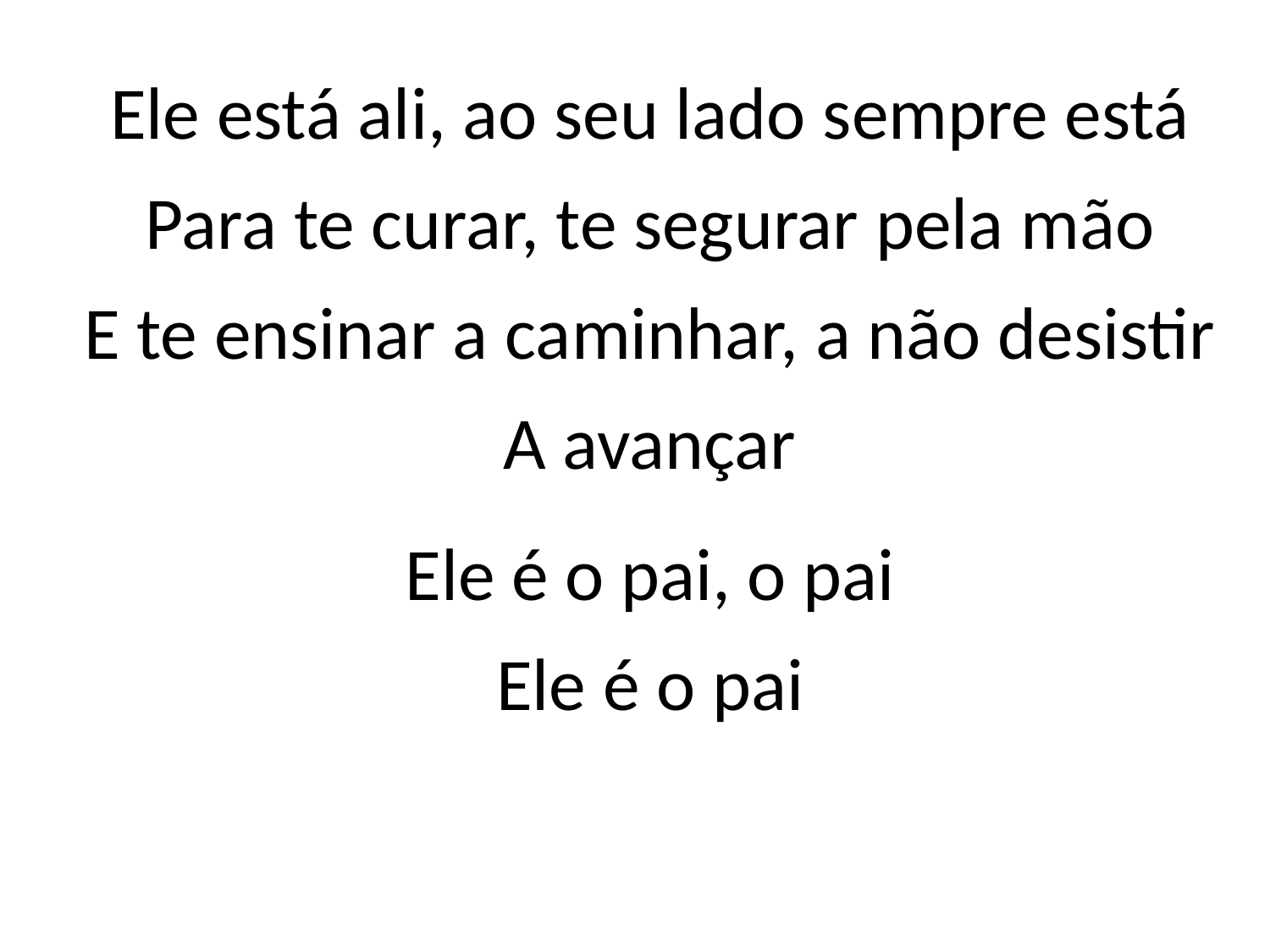

Ele está ali, ao seu lado sempre está

Para te curar, te segurar pela mão

E te ensinar a caminhar, a não desistir

A avançar

Ele é o pai, o pai

Ele é o pai
#